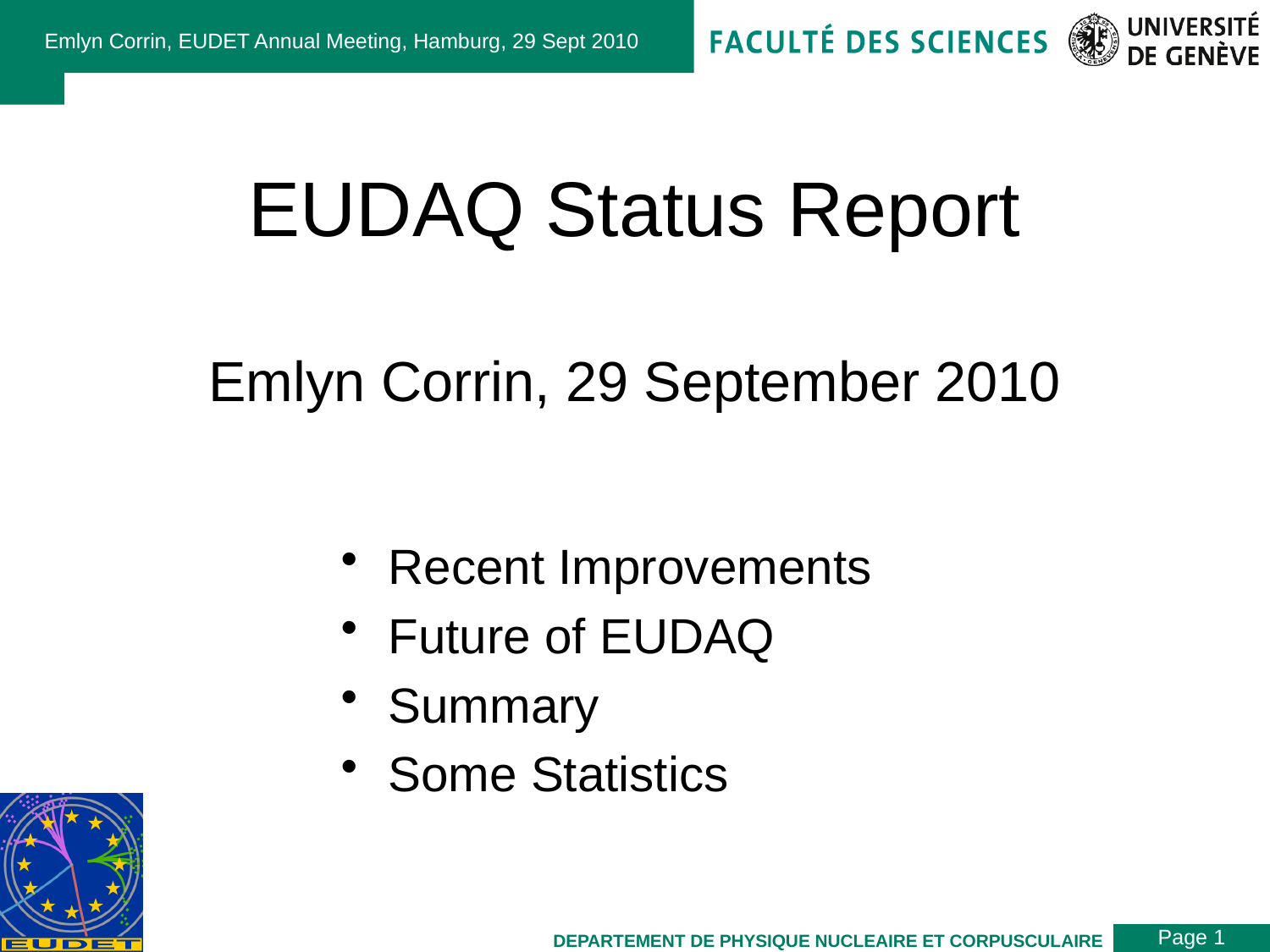

Emlyn Corrin, EUDET Annual Meeting, Hamburg, 29 Sept 2010
# EUDAQ Status Report Emlyn Corrin, 29 September 2010
Recent Improvements
Future of EUDAQ
Summary
Some Statistics
Page 1